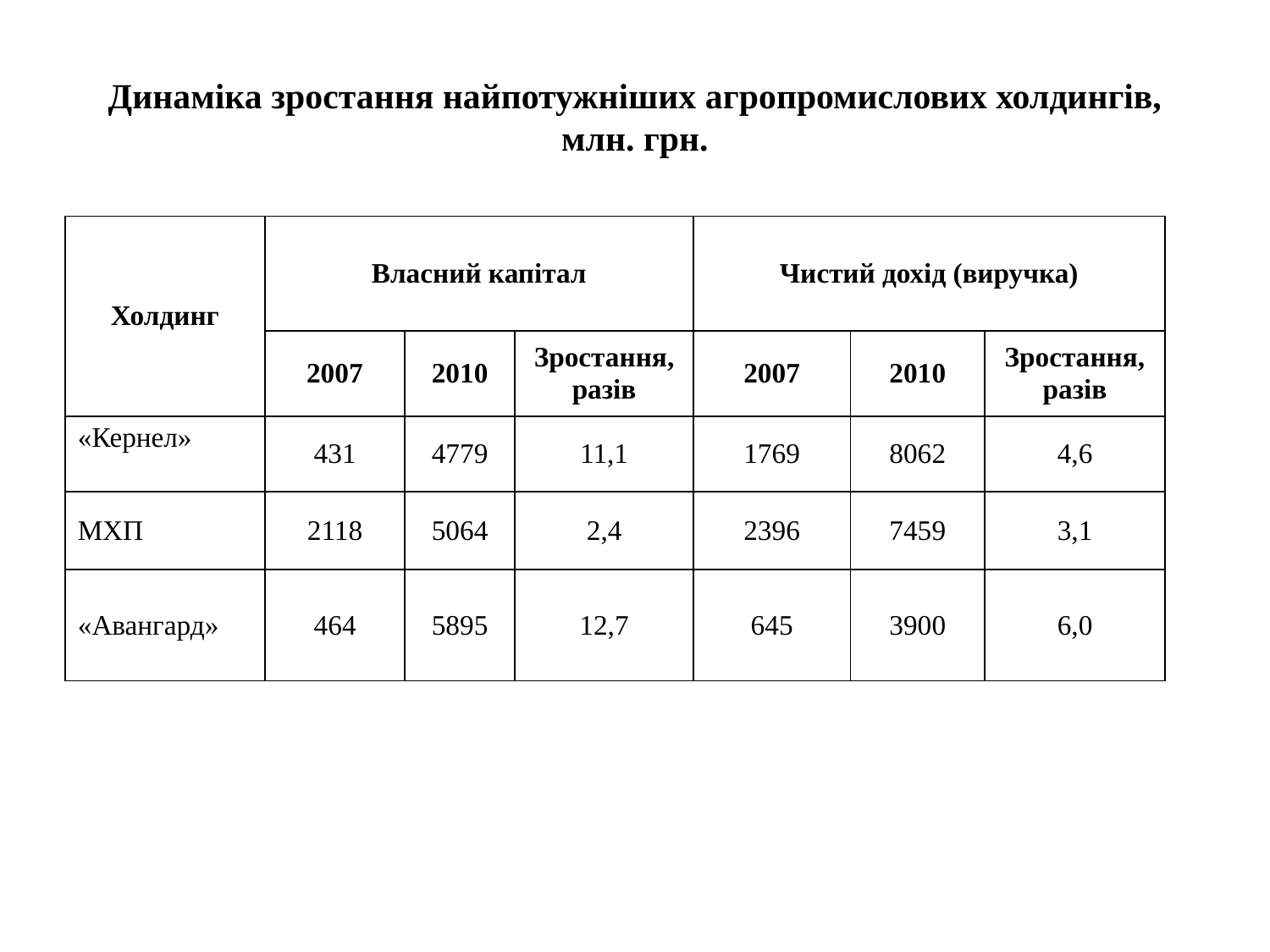

# Динаміка зростання найпотужніших агропромислових холдингів, млн. грн.
| Холдинг | Власний капітал |  |  | Чистий дохід (виручка) |  |  |
| --- | --- | --- | --- | --- | --- | --- |
|  | 2007 | 2010 | Зростання, разів | 2007 | 2010 | Зростання, разів |
| «Кернел» | 431 | 4779 | 11,1 | 1769 | 8062 | 4,6 |
| МХП | 2118 | 5064 | 2,4 | 2396 | 7459 | 3,1 |
| «Авангард» | 464 | 5895 | 12,7 | 645 | 3900 | 6,0 |